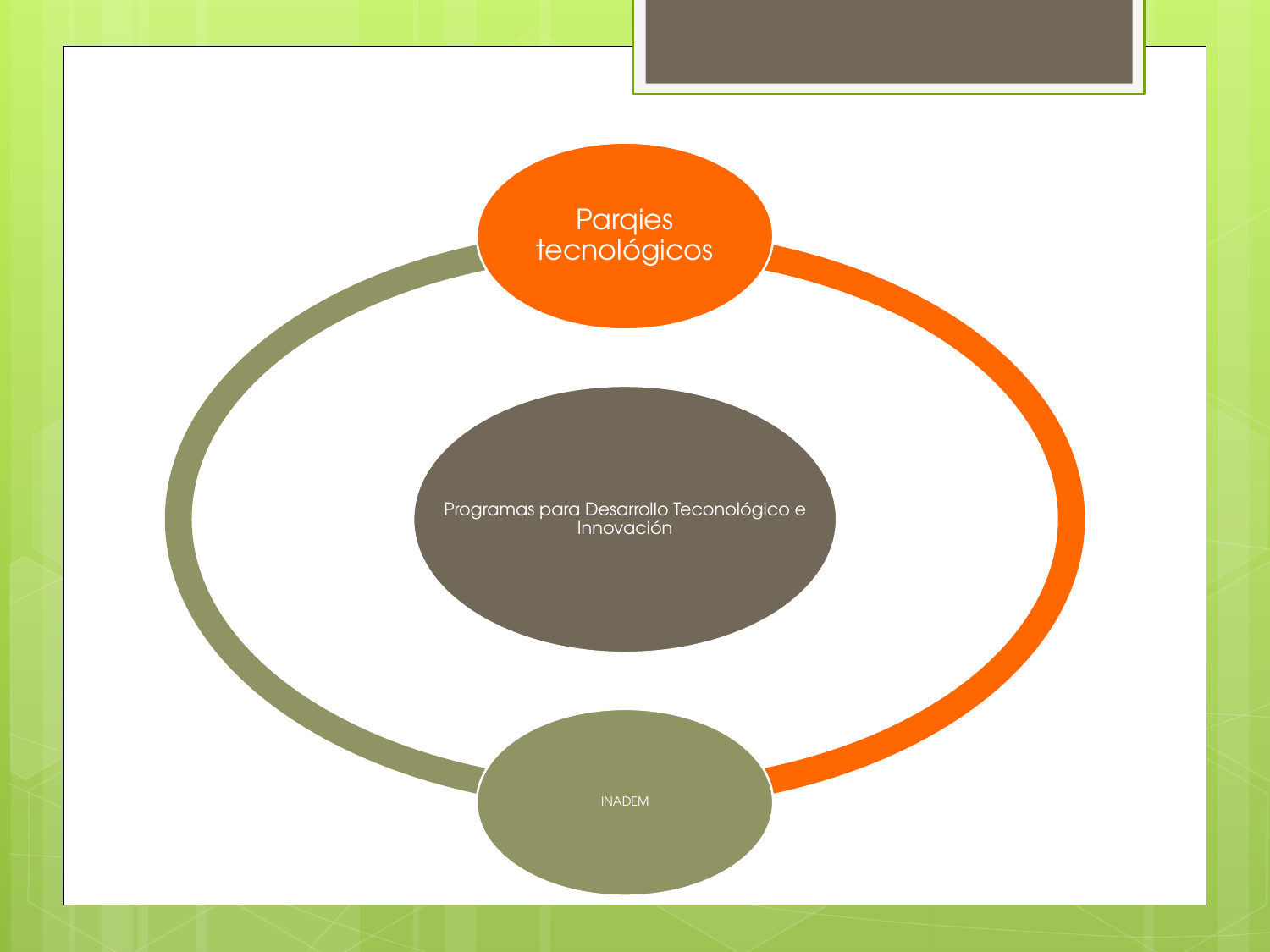

#
Parqies tecnológicos

Programas para Desarrollo Teconológico e Innovación
INADEM